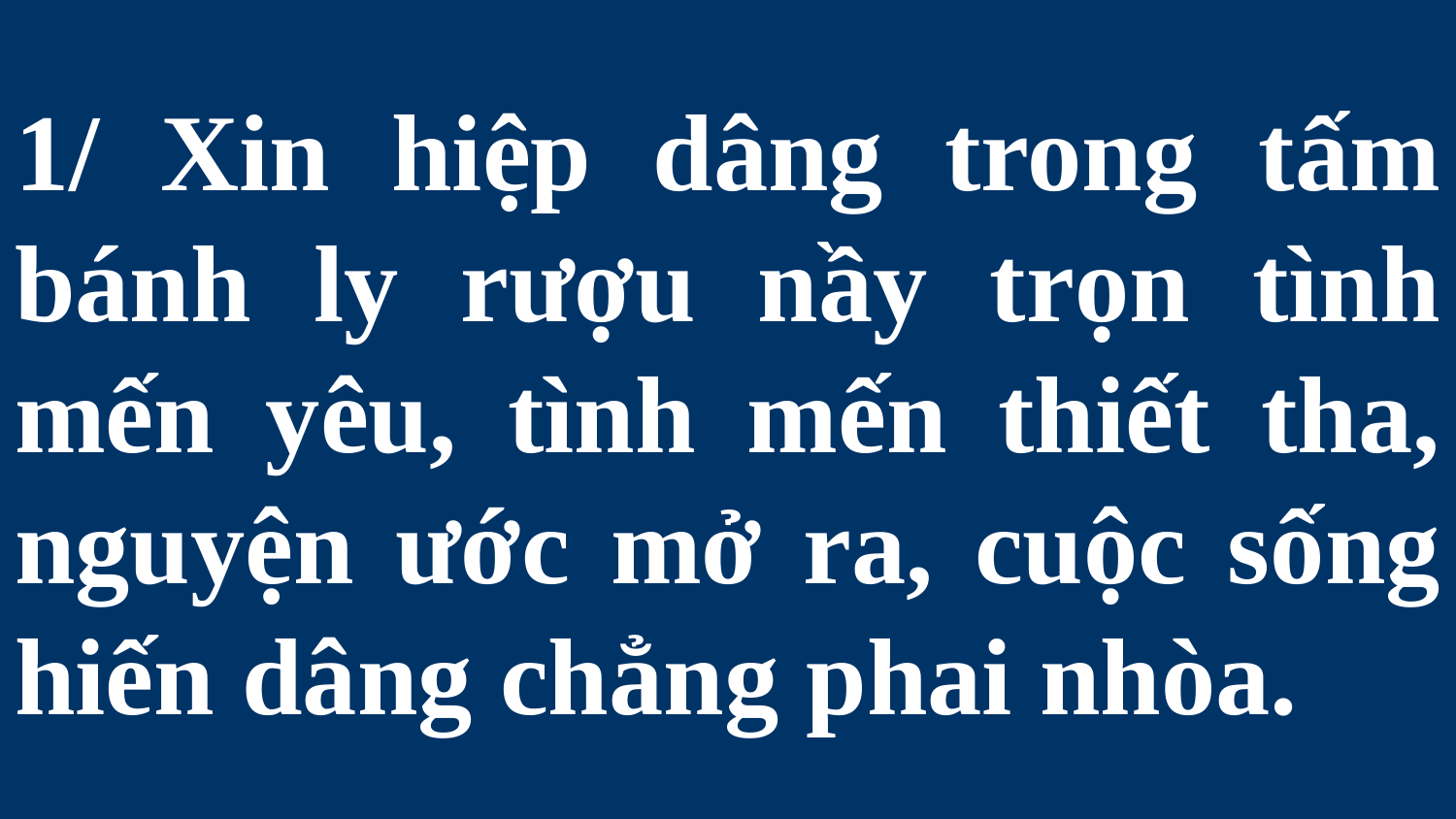

# 1/ Xin hiệp dâng trong tấm bánh ly rượu nầy trọn tình mến yêu, tình mến thiết tha, nguyện ước mở ra, cuộc sống hiến dâng chẳng phai nhòa.